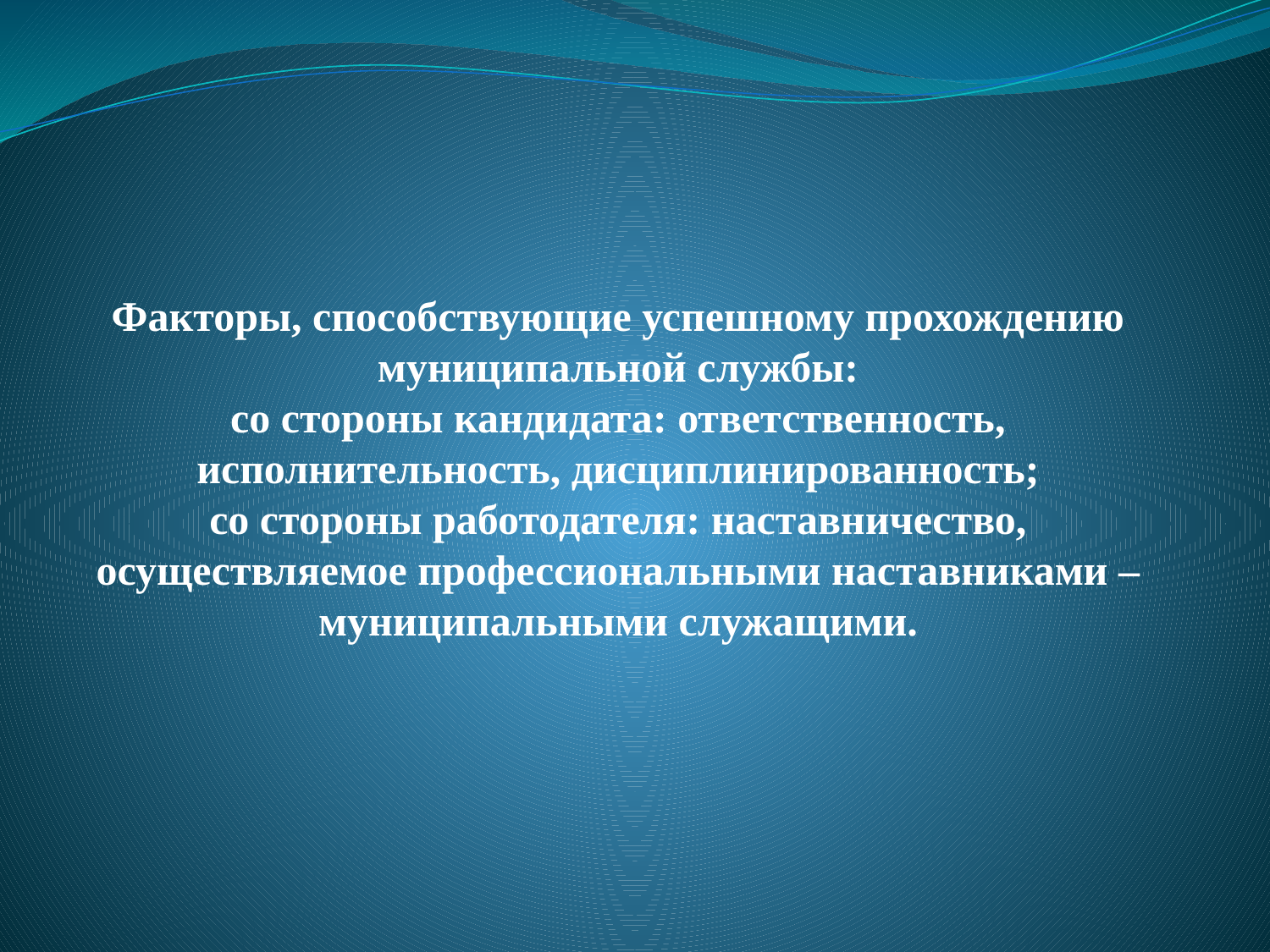

# Факторы, способствующие успешному прохождению муниципальной службы: со стороны кандидата: ответственность, исполнительность, дисциплинированность; со стороны работодателя: наставничество, осуществляемое профессиональными наставниками – муниципальными служащими.